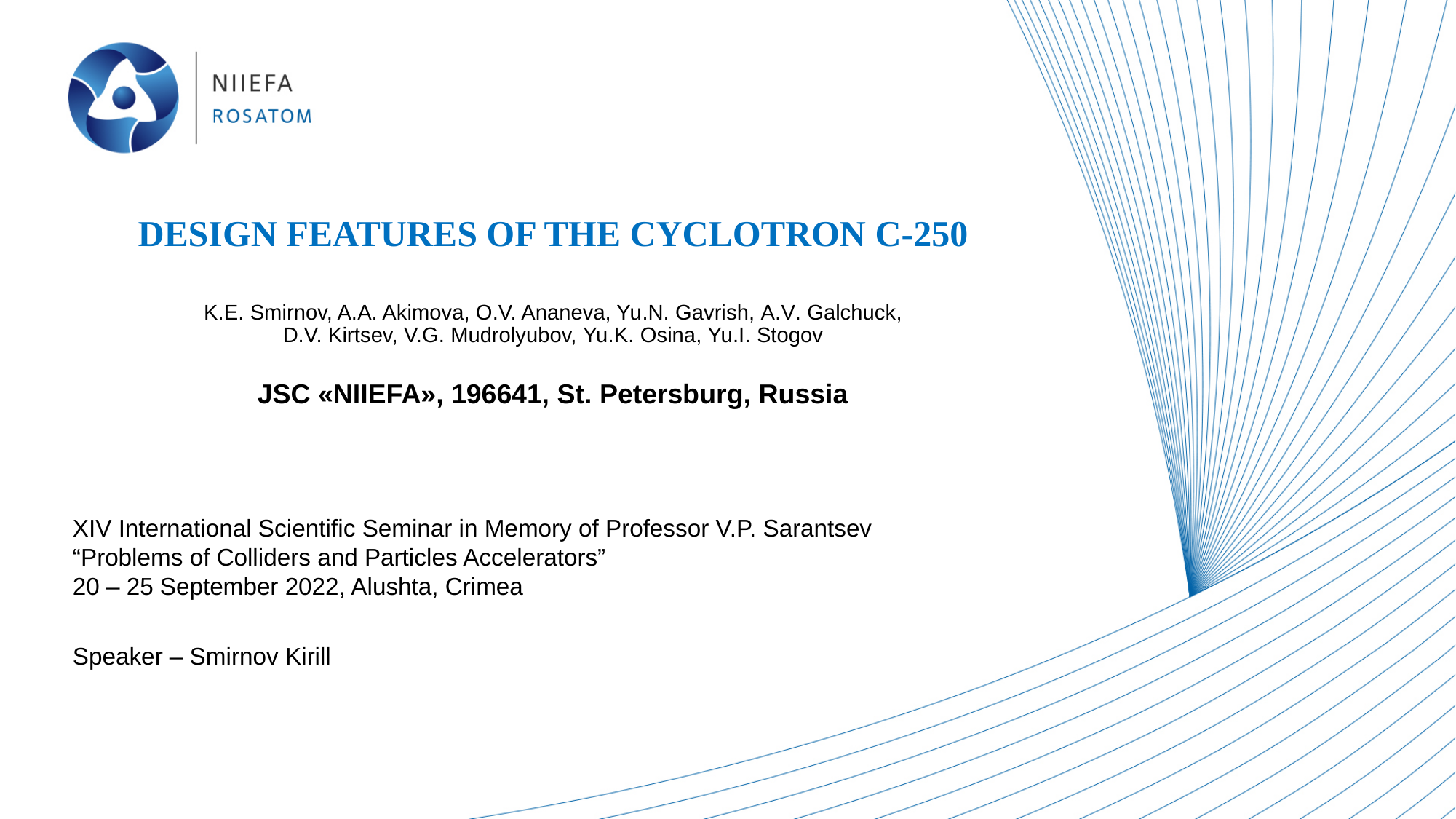

# DESIGN FEATURES OF THE CYCLOTRON C-250
K.E. Smirnov, A.A. Akimova, O.V. Ananeva, Yu.N. Gavrish, A.V. Galchuck,
D.V. Kirtsev, V.G. Mudrolyubov, Yu.K. Osina, Yu.I. Stogov
JSC «NIIEFA», 196641, St. Petersburg, Russia

XIV International Scientific Seminar in Memory of Professor V.P. Sarantsev
“Problems of Colliders and Particles Accelerators”
20 – 25 September 2022, Alushta, Crimea
Speaker – Smirnov Kirill